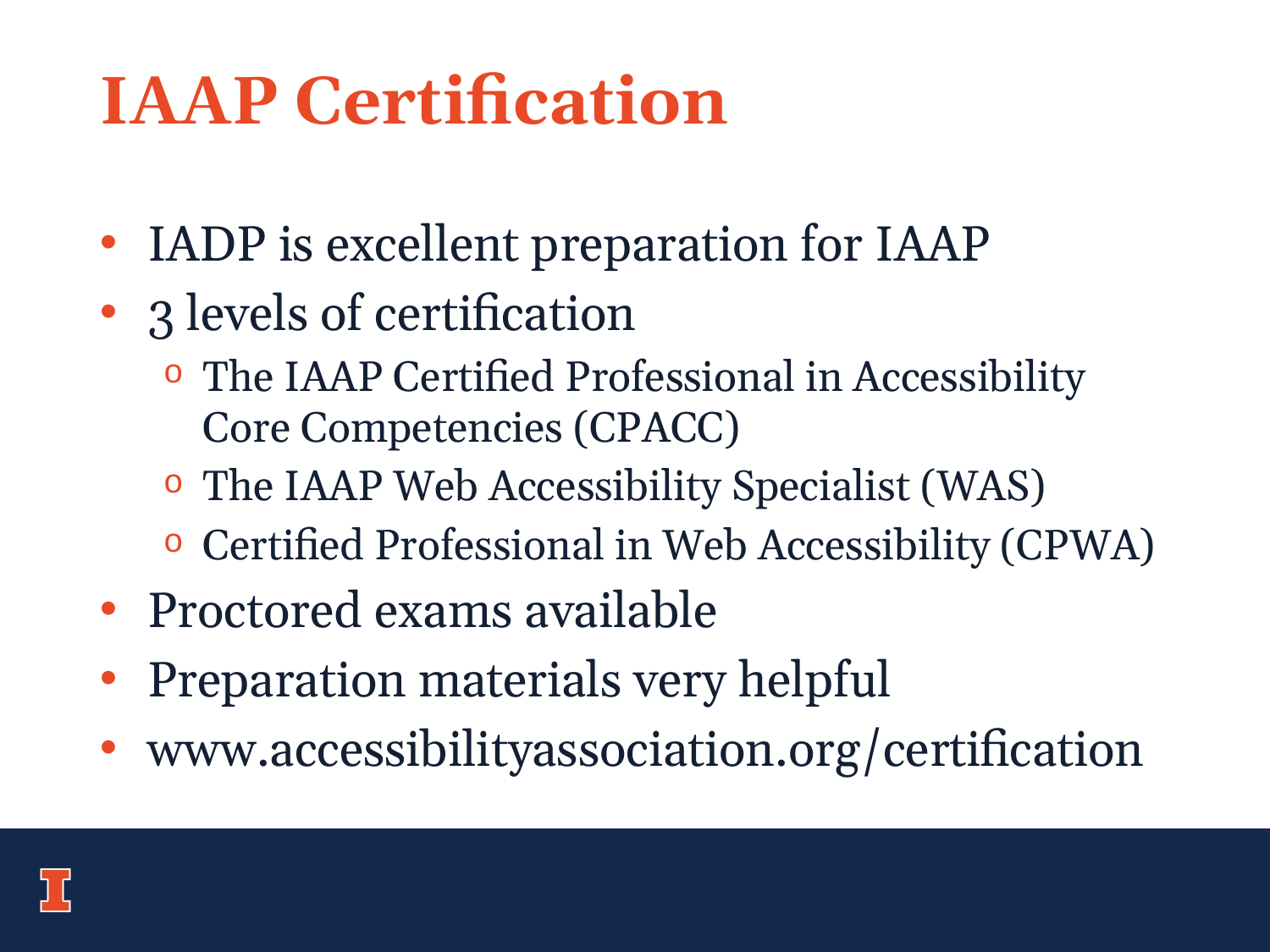

# IAAP Certification
IADP is excellent preparation for IAAP
3 levels of certification
The IAAP Certified Professional in Accessibility Core Competencies (CPACC)
The IAAP Web Accessibility Specialist (WAS)
Certified Professional in Web Accessibility (CPWA)
Proctored exams available
Preparation materials very helpful
www.accessibilityassociation.org/certification